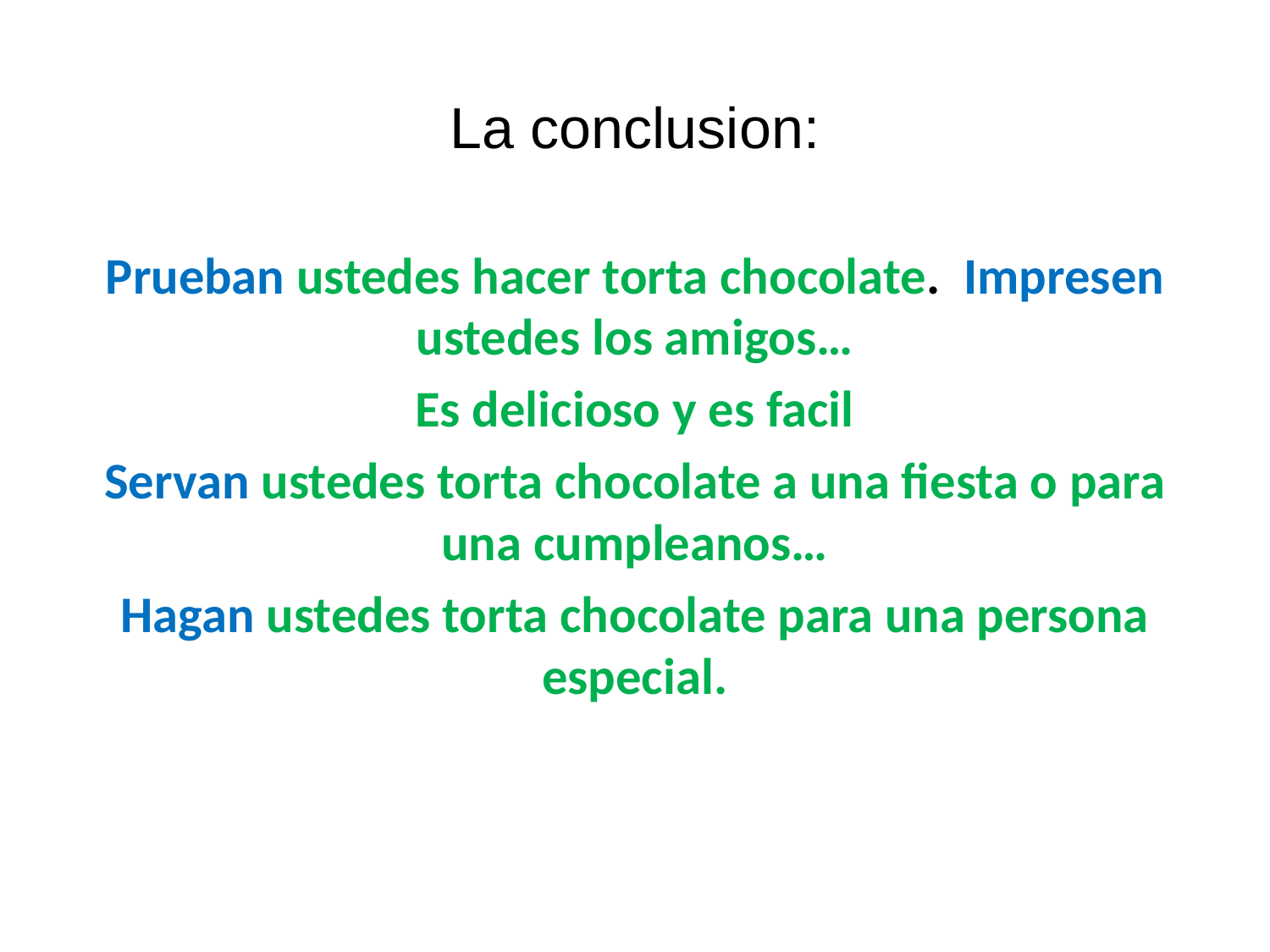

La conclusion:

Prueban ustedes hacer torta chocolate.  Impresen ustedes los amigos…
Es delicioso y es facil
Servan ustedes torta chocolate a una fiesta o para una cumpleanos…
Hagan ustedes torta chocolate para una persona especial.